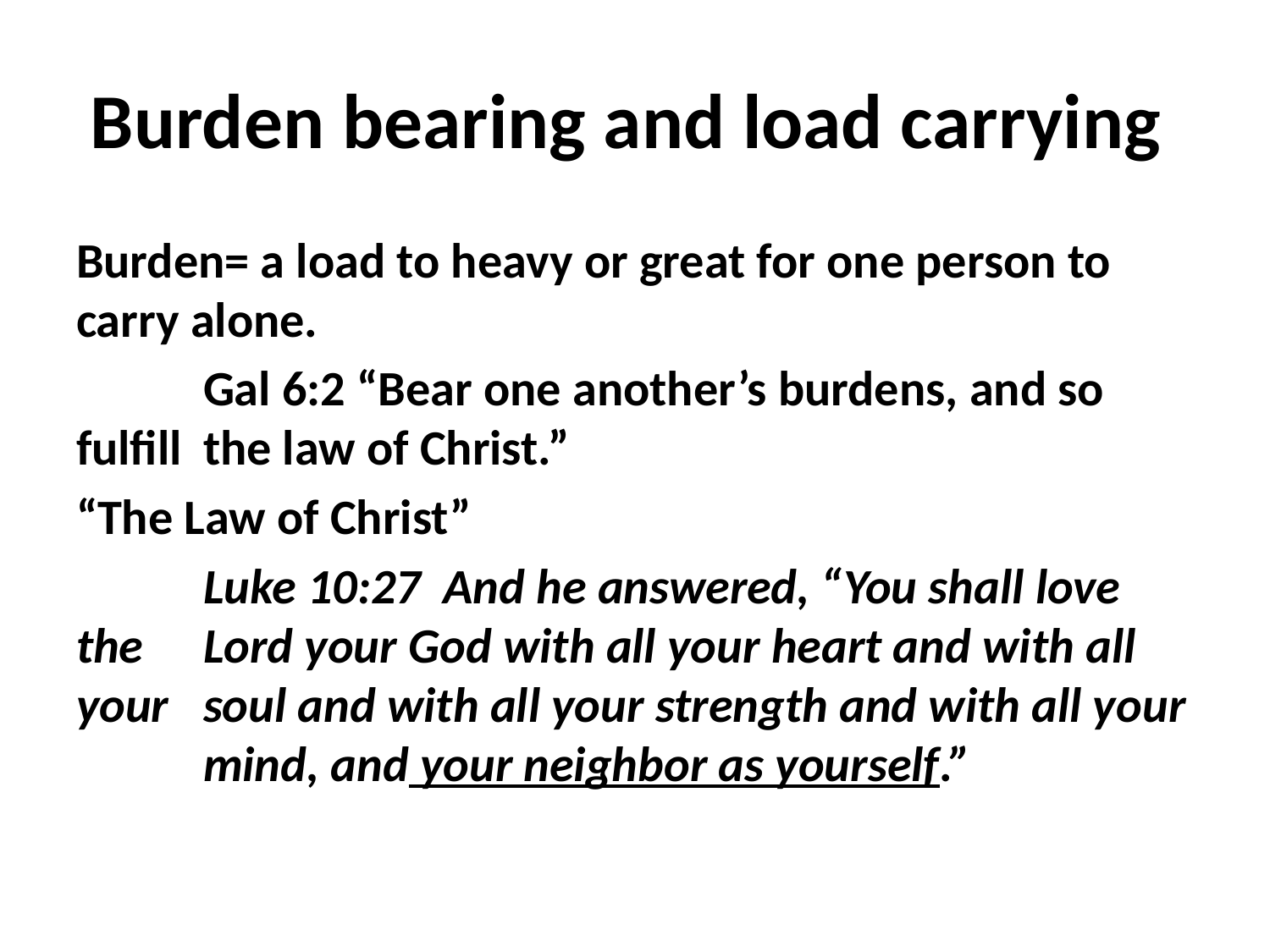

# Burden bearing and load carrying
Burden= a load to heavy or great for one person to carry alone.
	Gal 6:2 “Bear one another’s burdens, and so fulfill 	the law of Christ.”
“The Law of Christ”
	Luke 10:27  And he answered, “You shall love the 	Lord your God with all your heart and with all your 	soul and with all your strength and with all your 	mind, and your neighbor as yourself.”